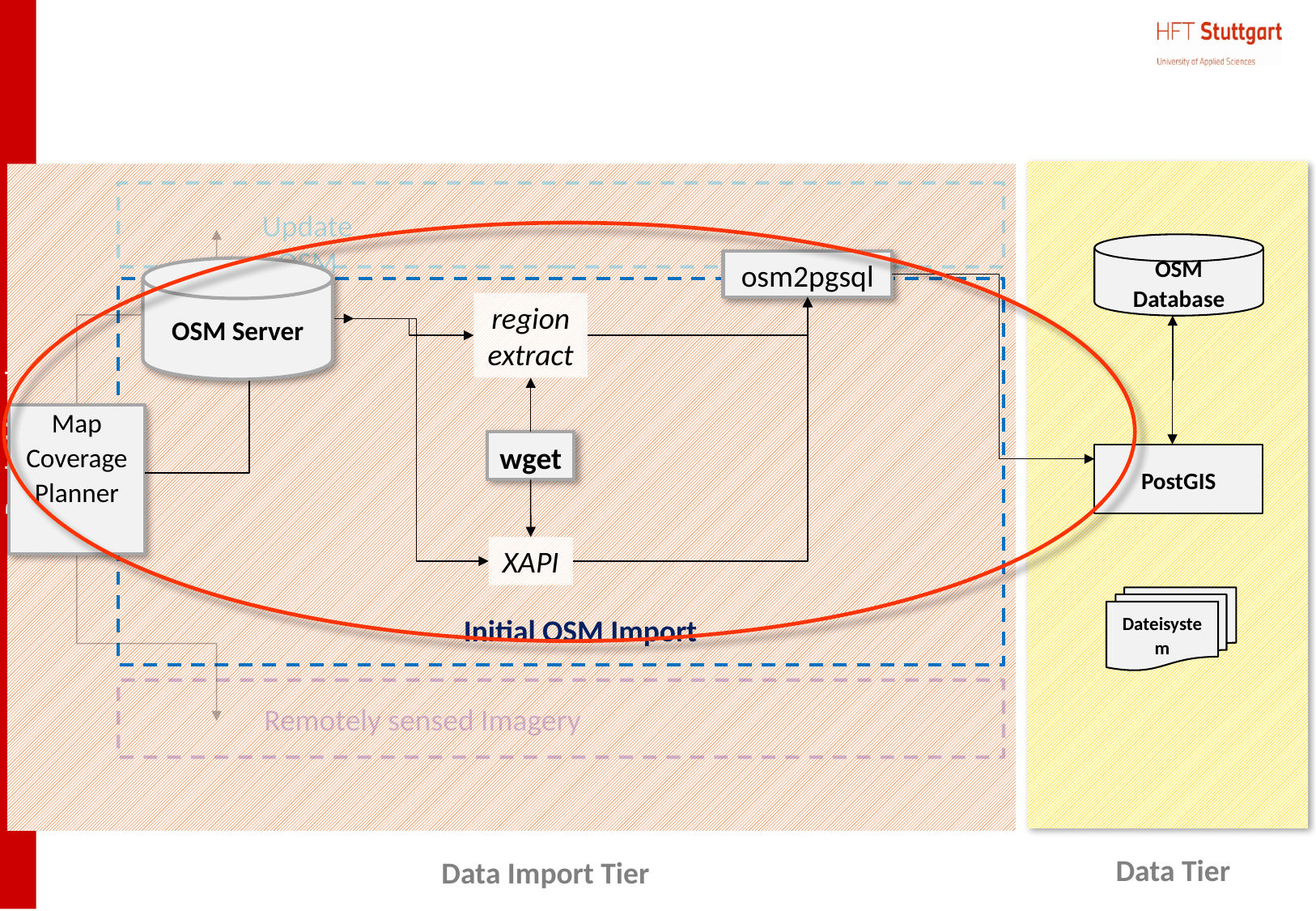

#

Update OSM

OSM Database
osm2pgsql
OSM Server

region
extract
Map Coverage Planner

wget
PostGIS
XAPI
Dateisystem
Initial OSM Import

Remotely sensed Imagery
23
Data Tier
Data Import Tier